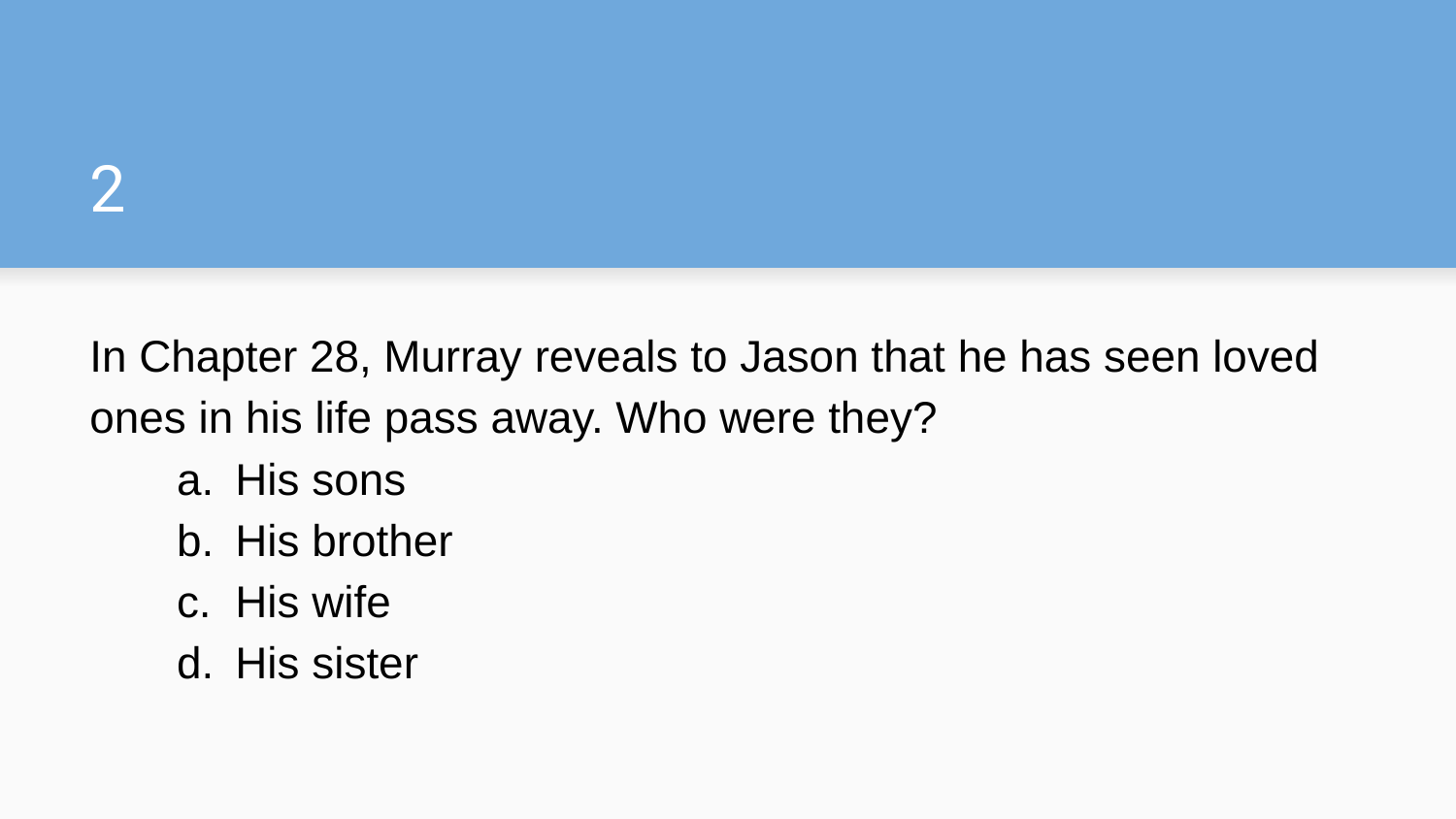

# 2
In Chapter 28, Murray reveals to Jason that he has seen loved ones in his life pass away. Who were they?
His sons
His brother
His wife
His sister